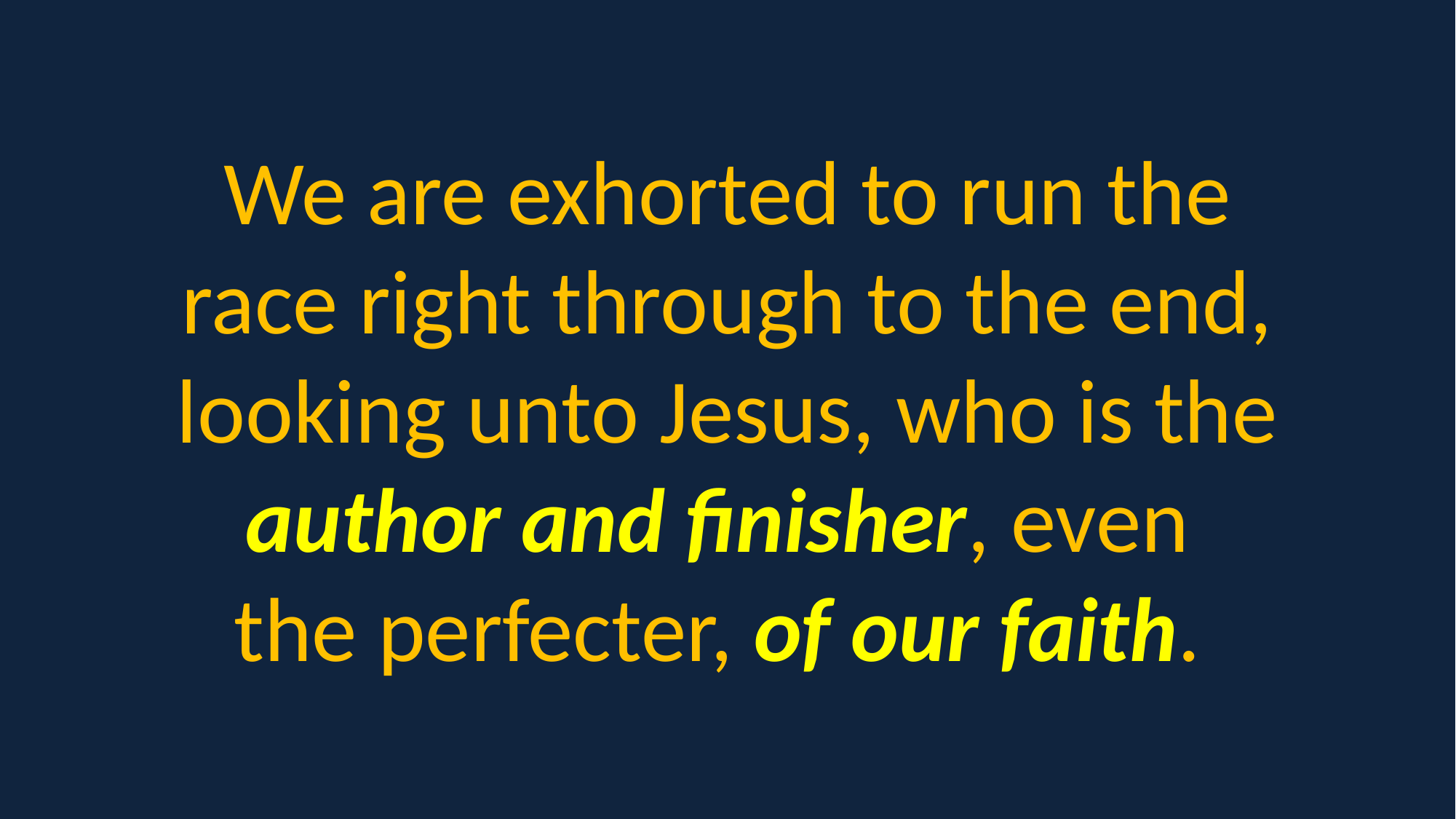

We are exhorted to run the race right through to the end, looking unto Jesus, who is the author and finisher, even
the perfecter, of our faith.